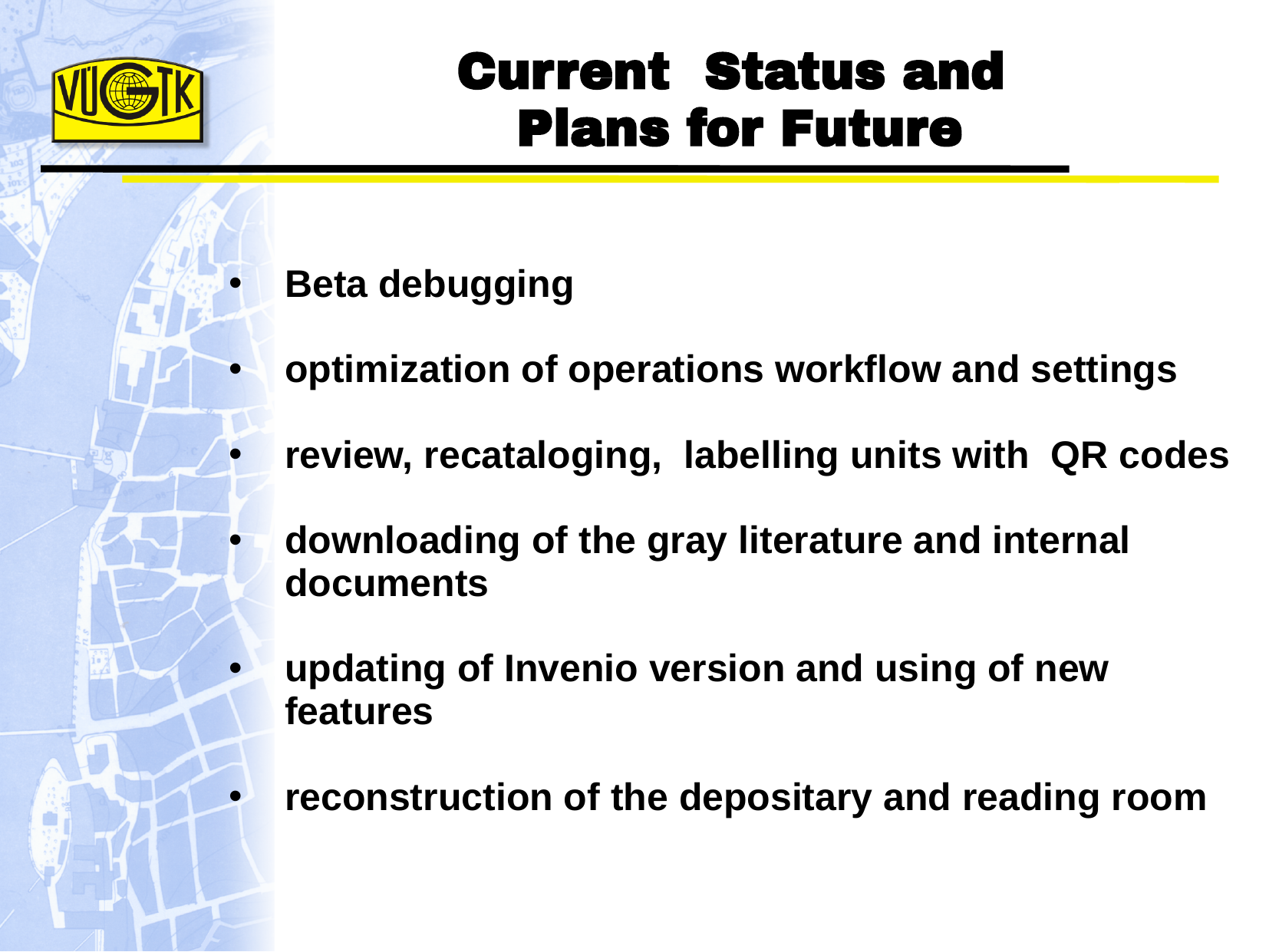

Current  Status and
Plans for Future
Beta debugging

optimization of operations workflow and settings

review, recataloging,  labelling units with  QR codes

downloading of the gray literature and internal documents

updating of Invenio version and using of new features

reconstruction of the depositary and reading room